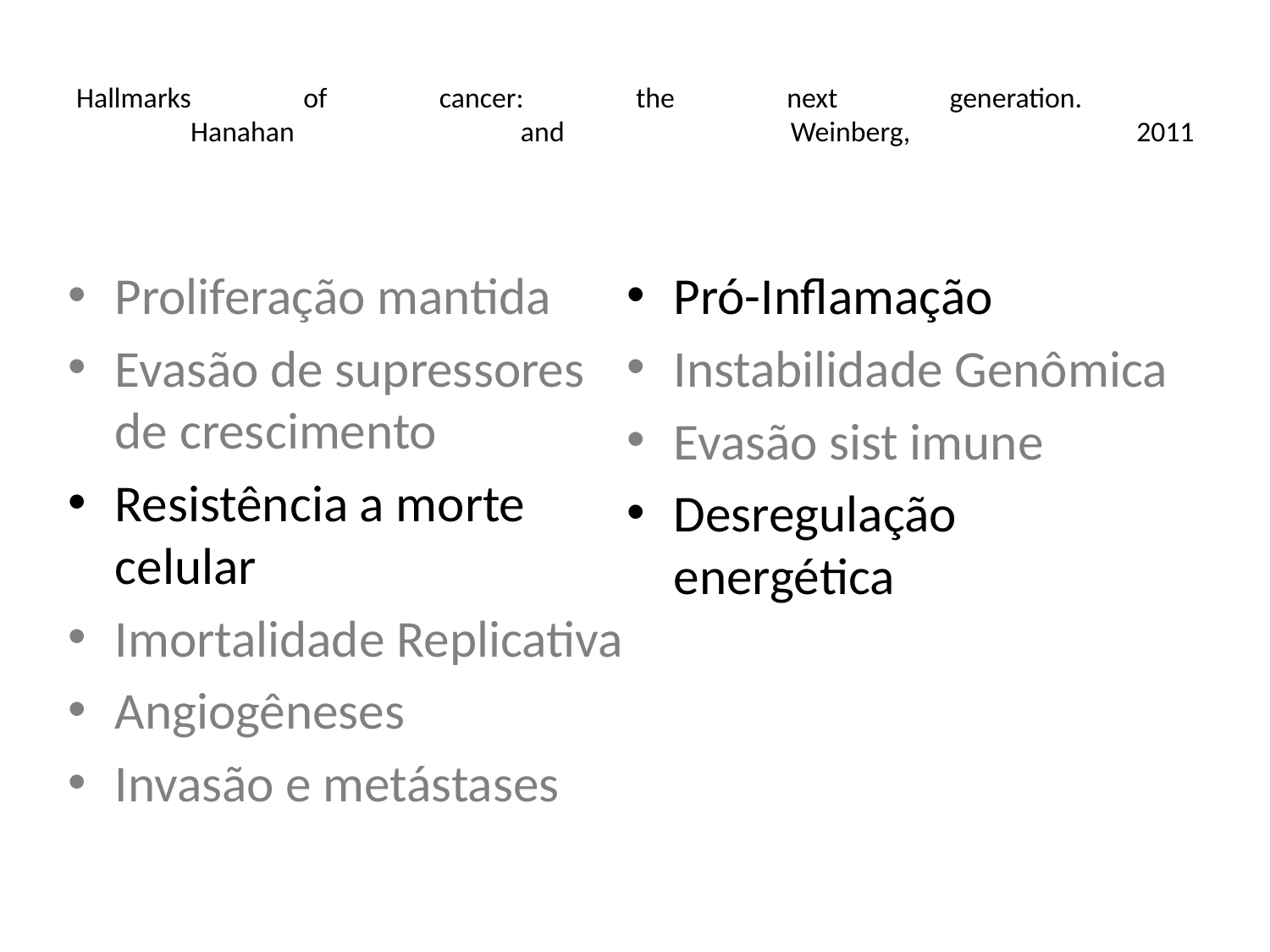

# Hallmarks of cancer: the next generation. Hanahan and Weinberg, 2011
Proliferação mantida
Evasão de supressores de crescimento
Resistência a morte celular
Imortalidade Replicativa
Angiogêneses
Invasão e metástases
Pró-Inflamação
Instabilidade Genômica
Evasão sist imune
Desregulação energética